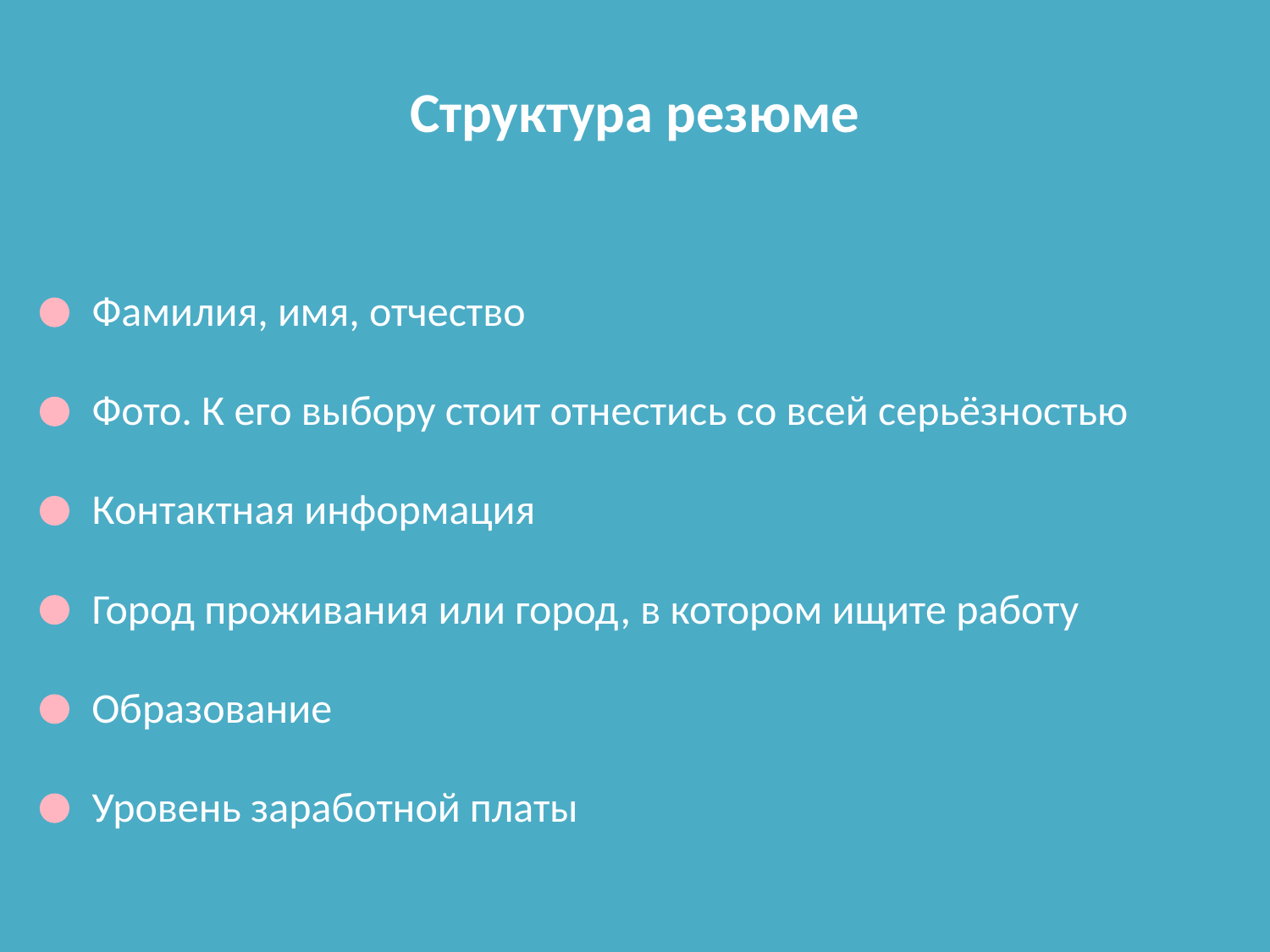

Структура резюме
Фамилия, имя, отчество

Фото. К его выбору стоит отнестись со всей серьёзностью

Контактная информация

Город проживания или город, в котором ищите работу

Образование

Уровень заработной платы